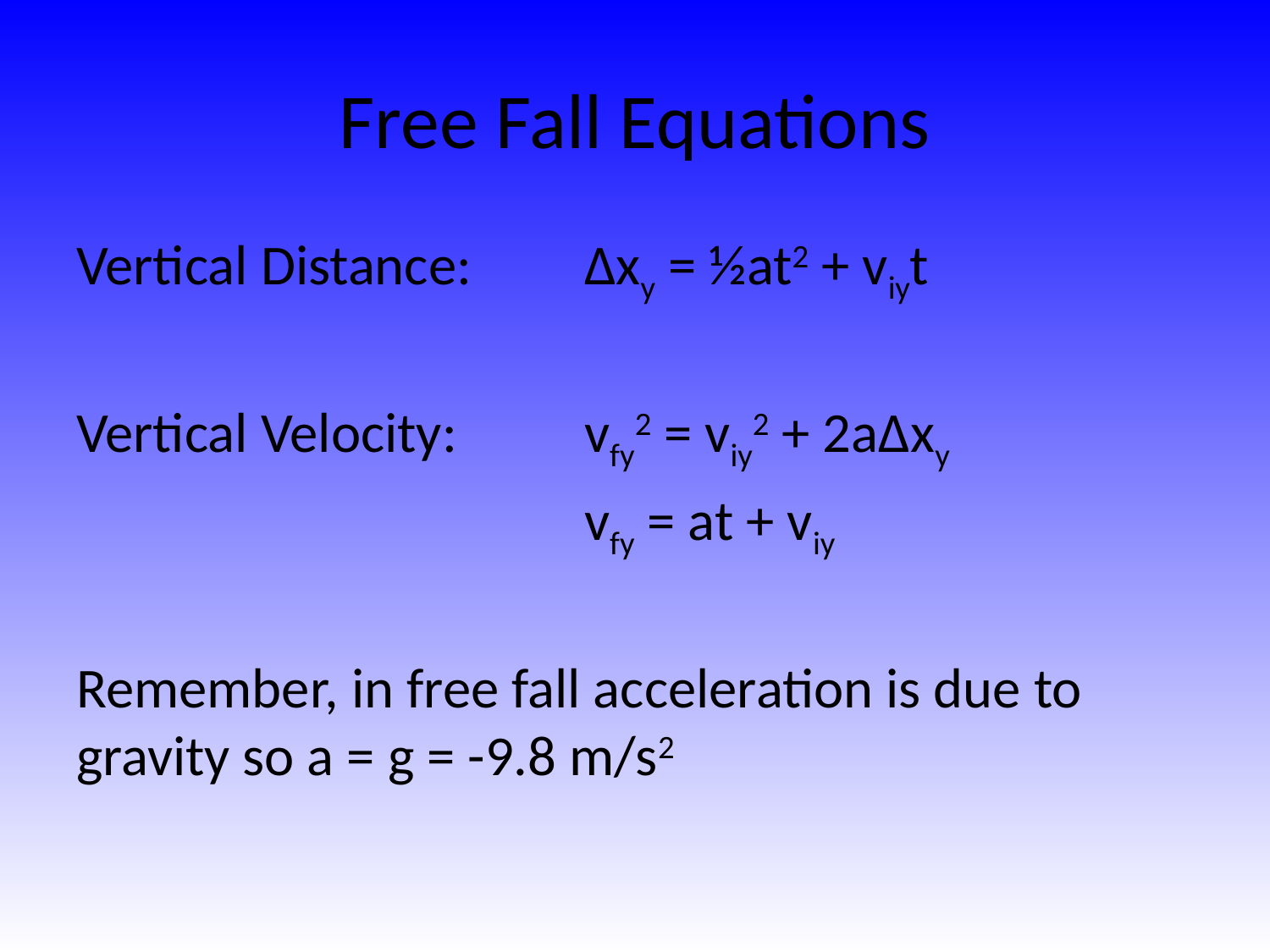

# Free Fall Equations
Vertical Distance:	Δxy = ½at2 + viyt

Vertical Velocity:	vfy2 = viy2 + 2aΔxy
				vfy = at + viy

Remember, in free fall acceleration is due to gravity so a = g = -9.8 m/s2